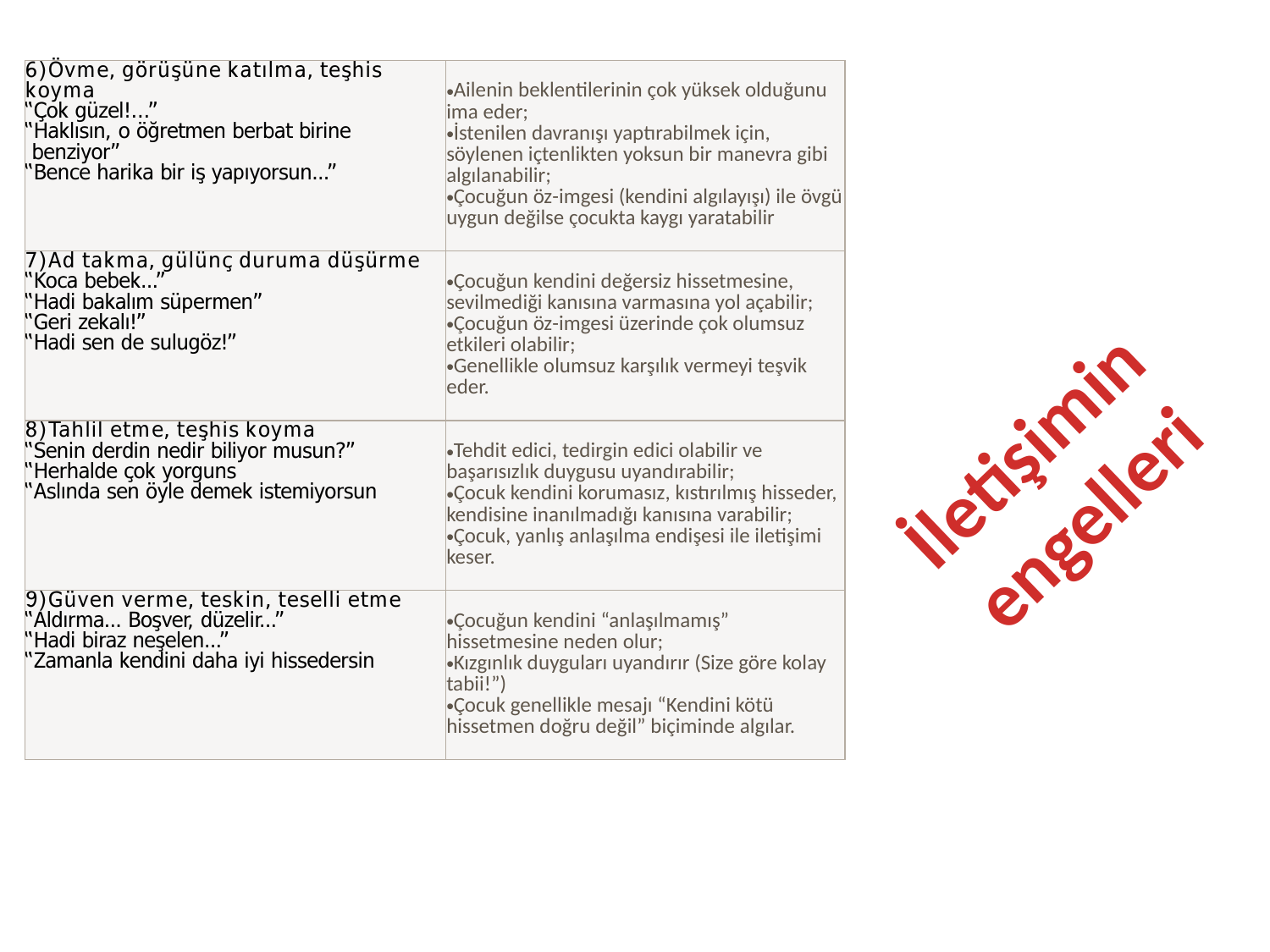

| 6)Övme, görüşüne katılma, teşhis koyma “Çok güzel!...” “Haklısın, o öğretmen berbat birine  benziyor” “Bence harika bir iş yapıyorsun…” | Ailenin beklentilerinin çok yüksek olduğunu ima eder; İstenilen davranışı yaptırabilmek için, söylenen içtenlikten yoksun bir manevra gibi algılanabilir; Çocuğun öz-imgesi (kendini algılayışı) ile övgü uygun değilse çocukta kaygı yaratabilir |
| --- | --- |
| 7)Ad takma, gülünç duruma düşürme “Koca bebek…” “Hadi bakalım süpermen” “Geri zekalı!” “Hadi sen de sulugöz!” | Çocuğun kendini değersiz hissetmesine, sevilmediği kanısına varmasına yol açabilir; Çocuğun öz-imgesi üzerinde çok olumsuz etkileri olabilir; Genellikle olumsuz karşılık vermeyi teşvik eder. |
| 8)Tahlil etme, teşhis koyma “Senin derdin nedir biliyor musun?” “Herhalde çok yorguns “Aslında sen öyle demek istemiyorsun | Tehdit edici, tedirgin edici olabilir ve başarısızlık duygusu uyandırabilir; Çocuk kendini korumasız, kıstırılmış hisseder, kendisine inanılmadığı kanısına varabilir; Çocuk, yanlış anlaşılma endişesi ile iletişimi keser. |
| 9)Güven verme, teskin, teselli etme “Aldırma… Boşver, düzelir…” “Hadi biraz neşelen…” “Zamanla kendini daha iyi hissedersin | Çocuğun kendini “anlaşılmamış” hissetmesine neden olur; Kızgınlık duyguları uyandırır (Size göre kolay tabii!”) Çocuk genellikle mesajı “Kendini kötü hissetmen doğru değil” biçiminde algılar. |
İletişimin engelleri